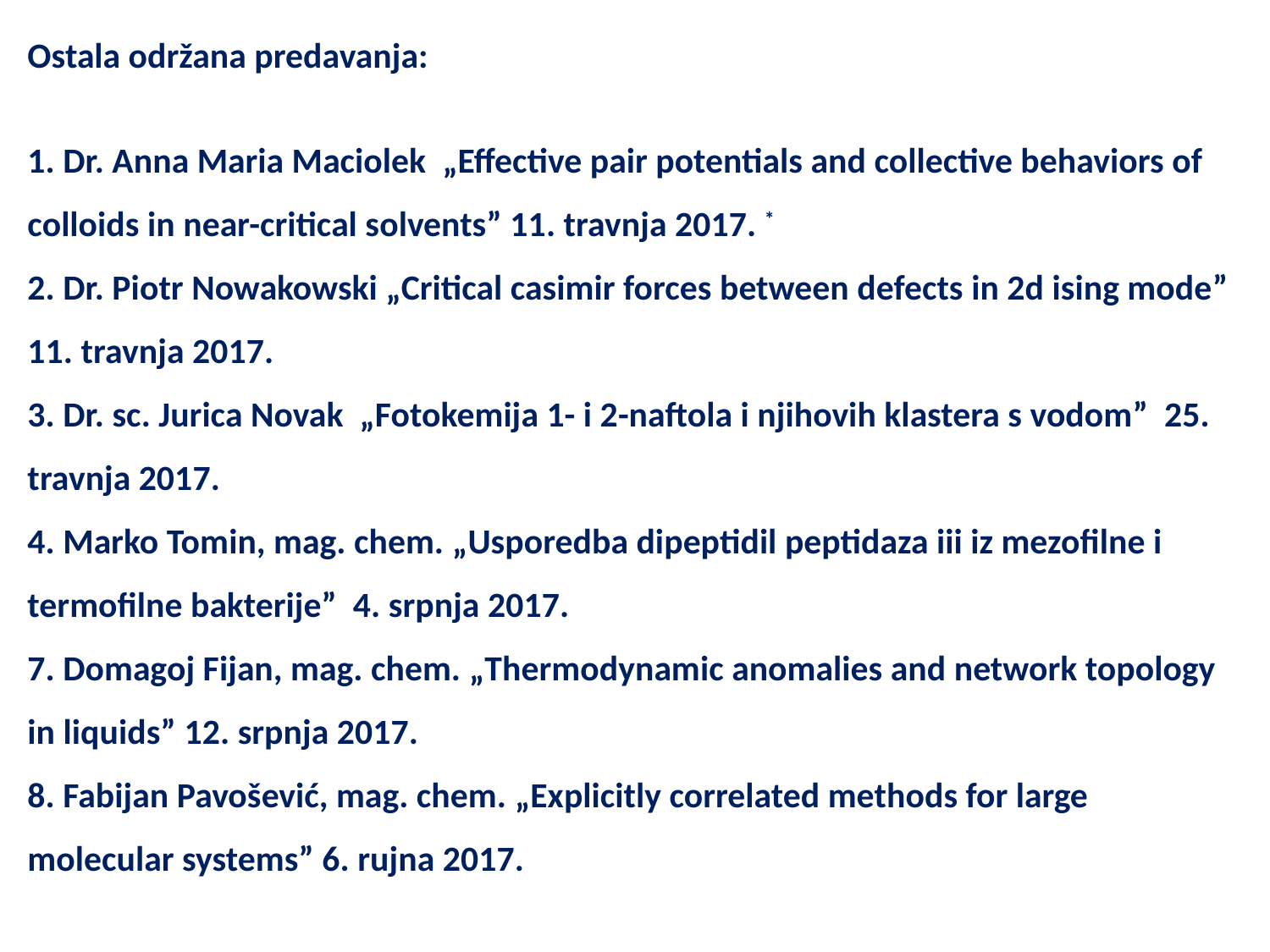

Ostala održana predavanja:

1. Dr. Anna Maria Maciolek  „Effective pair potentials and collective behaviors of colloids in near-critical solvents” 11. travnja 2017. *
2. Dr. Piotr Nowakowski „Critical casimir forces between defects in 2d ising mode” 11. travnja 2017.
3. Dr. sc. Jurica Novak  „Fotokemija 1- i 2-naftola i njihovih klastera s vodom”  25. travnja 2017.
4. Marko Tomin, mag. chem. „Usporedba dipeptidil peptidaza iii iz mezofilne i termofilne bakterije”  4. srpnja 2017.
7. Domagoj Fijan, mag. chem. „Thermodynamic anomalies and network topology in liquids” 12. srpnja 2017.
8. Fabijan Pavošević, mag. chem. „Explicitly correlated methods for large molecular systems” 6. rujna 2017.